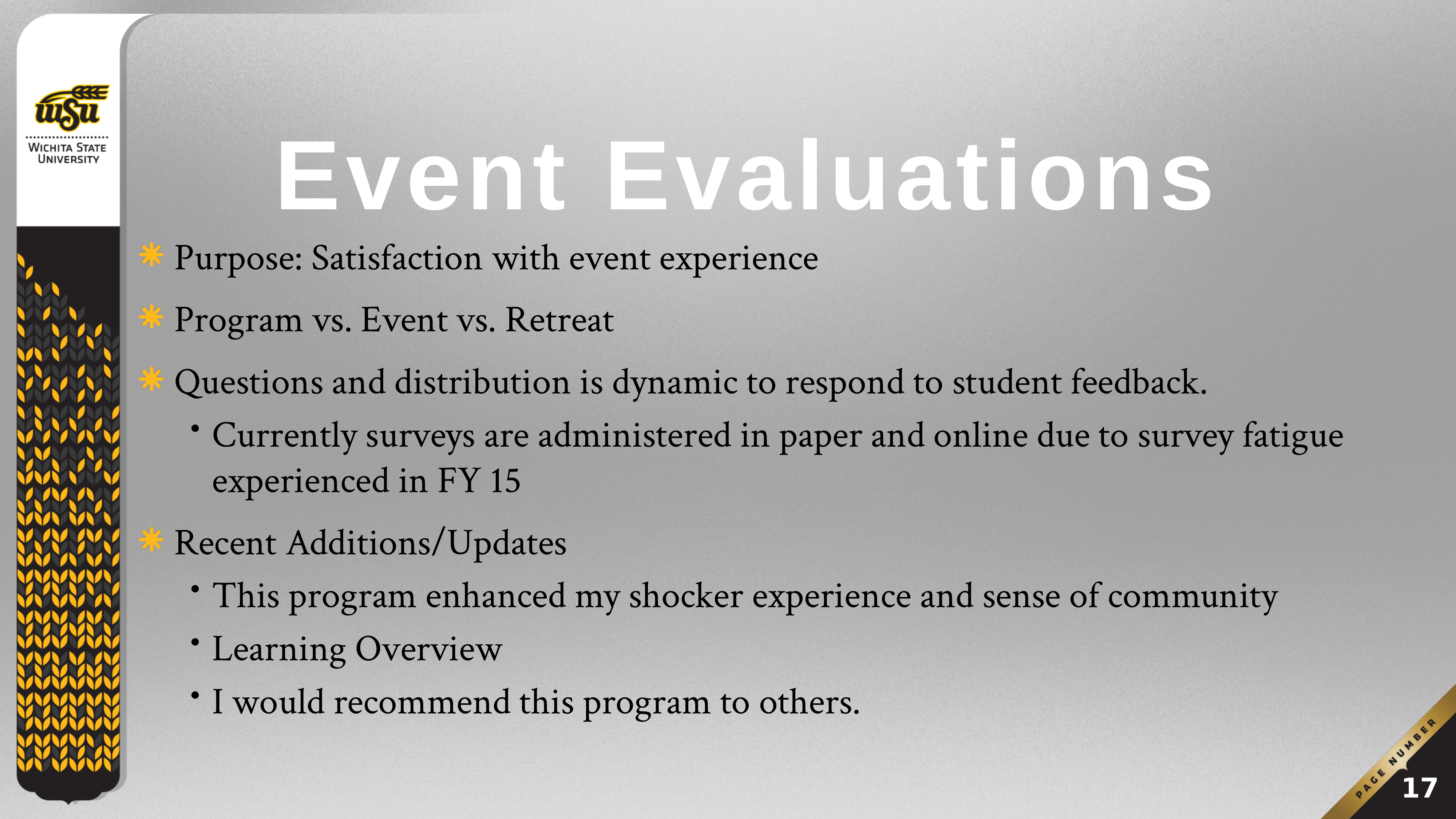

# Event Evaluations
Purpose: Satisfaction with event experience
Program vs. Event vs. Retreat
Questions and distribution is dynamic to respond to student feedback.
Currently surveys are administered in paper and online due to survey fatigue experienced in FY 15
Recent Additions/Updates
This program enhanced my shocker experience and sense of community
Learning Overview
I would recommend this program to others.